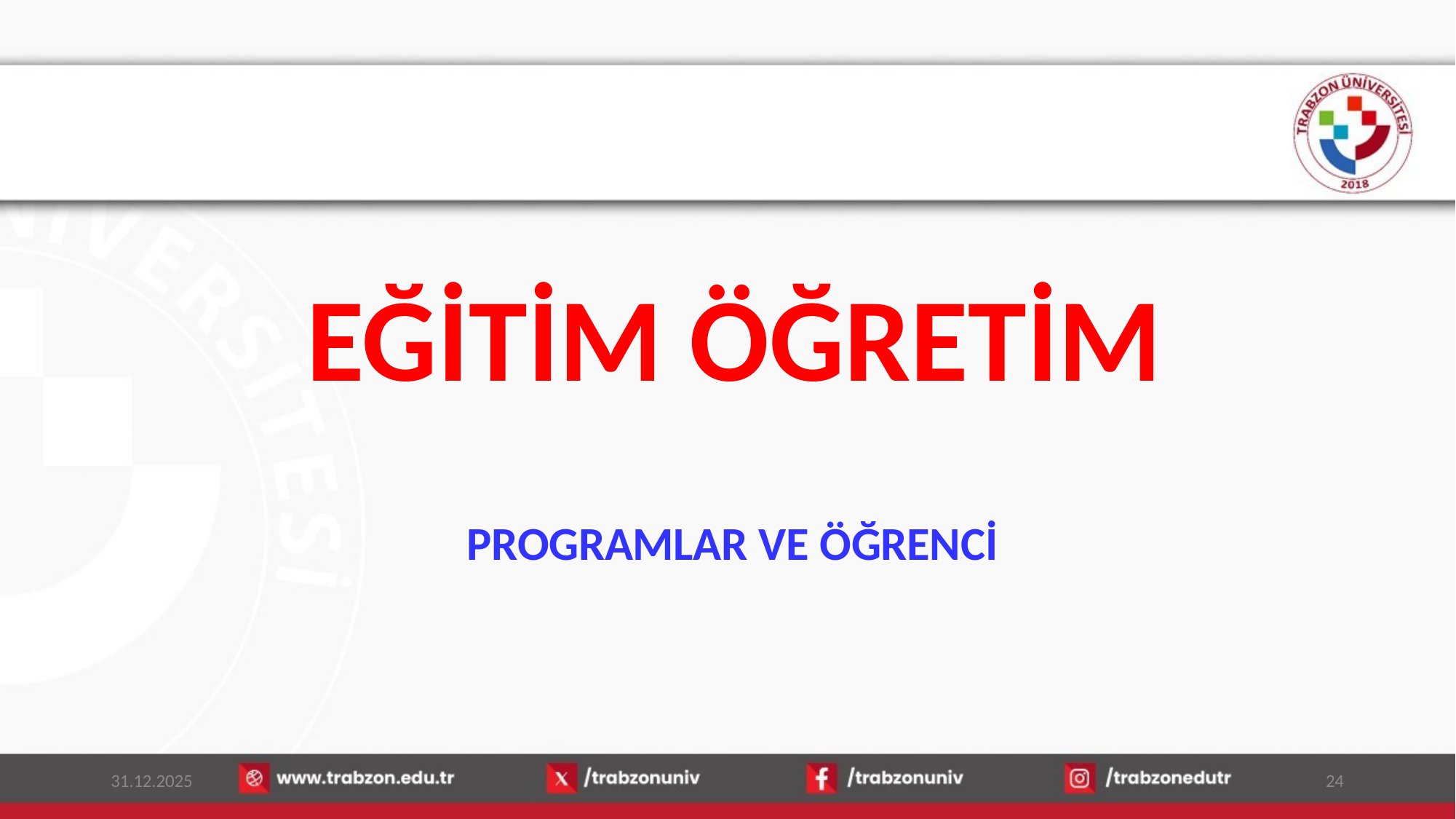

# EĞİTİM ÖĞRETİM
PROGRAMLAR VE ÖĞRENCİ
31.12.2025
24